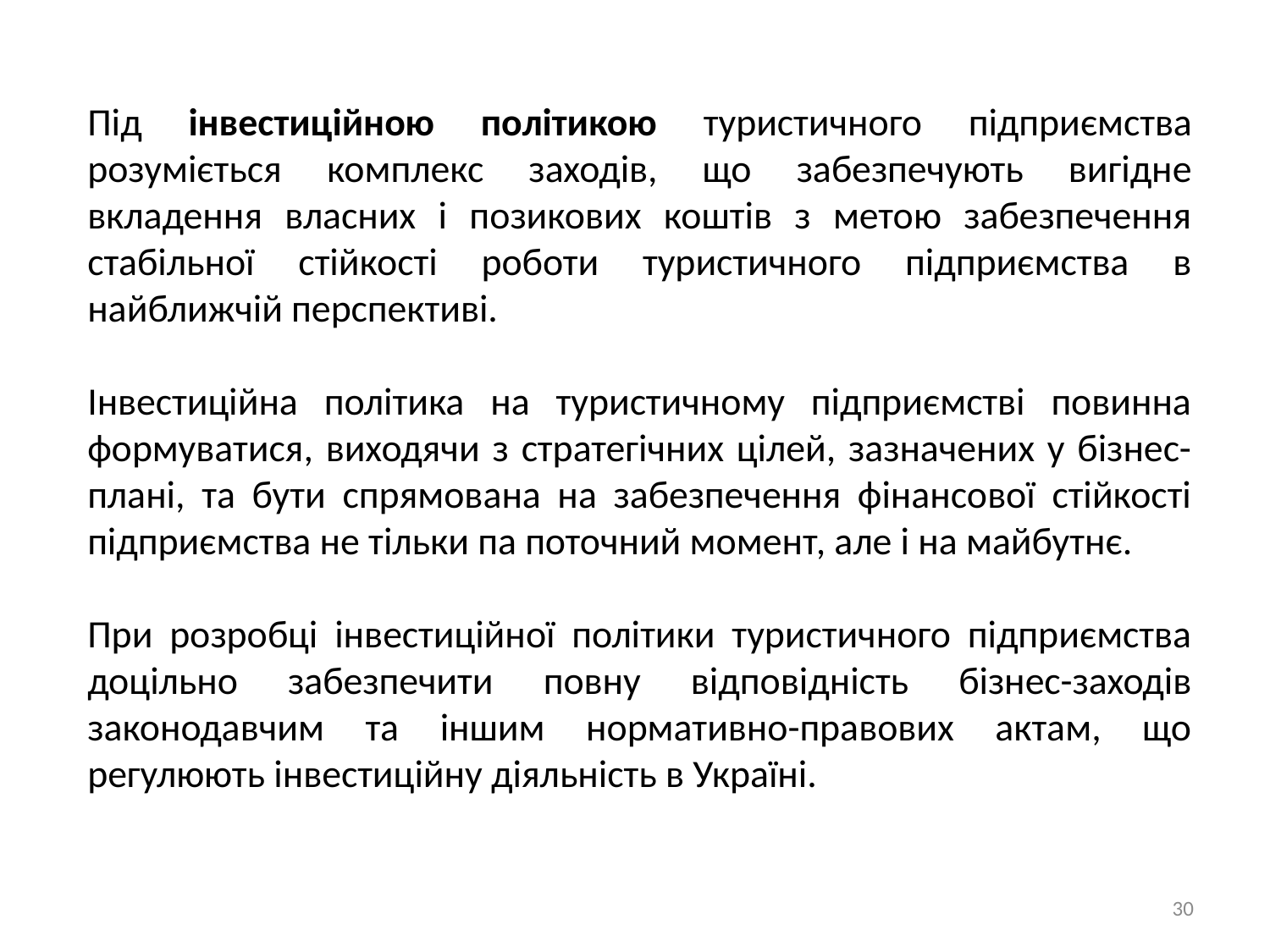

Під інвестиційною політикою туристичного підприємства розуміється комплекс заходів, що забезпечують вигідне вкладення власних і позикових коштів з метою забезпечення стабільної стійкості роботи туристичного підприємства в найближчій перспективі.

Інвестиційна політика на туристичному підприємстві повинна формуватися, виходячи з стратегічних цілей, зазначених у бізнес-плані, та бути спрямована на забезпечення фінансової стійкості підприємства не тільки па поточний момент, але і на майбутнє.

При розробці інвестиційної політики туристичного підприємства доцільно забезпечити повну відповідність бізнес-заходів законодавчим та іншим нормативно-правових актам, що регулюють інвестиційну діяльність в Україні.
30